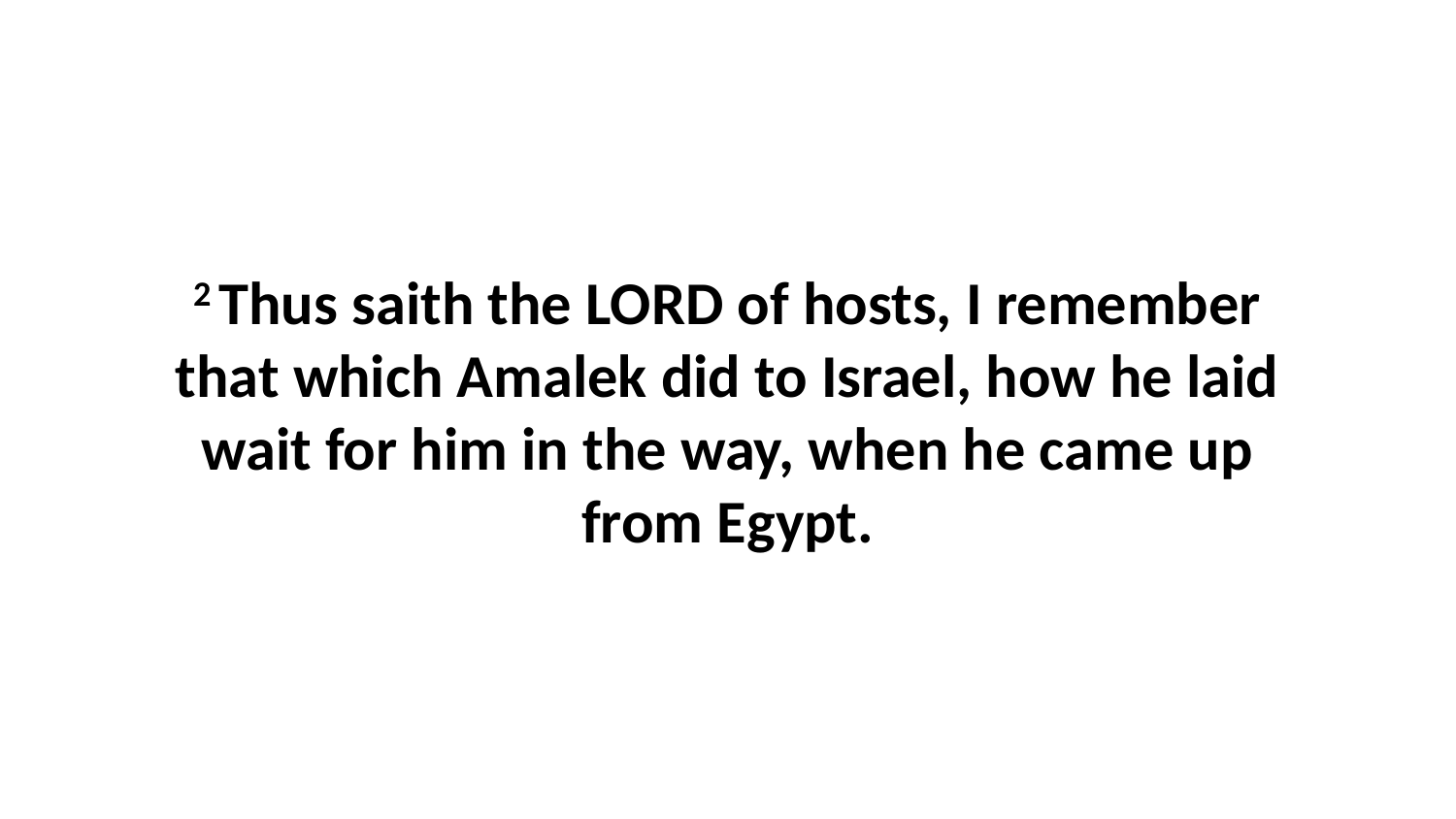

2 Thus saith the LORD of hosts, I remember that which Amalek did to Israel, how he laid wait for him in the way, when he came up from Egypt.